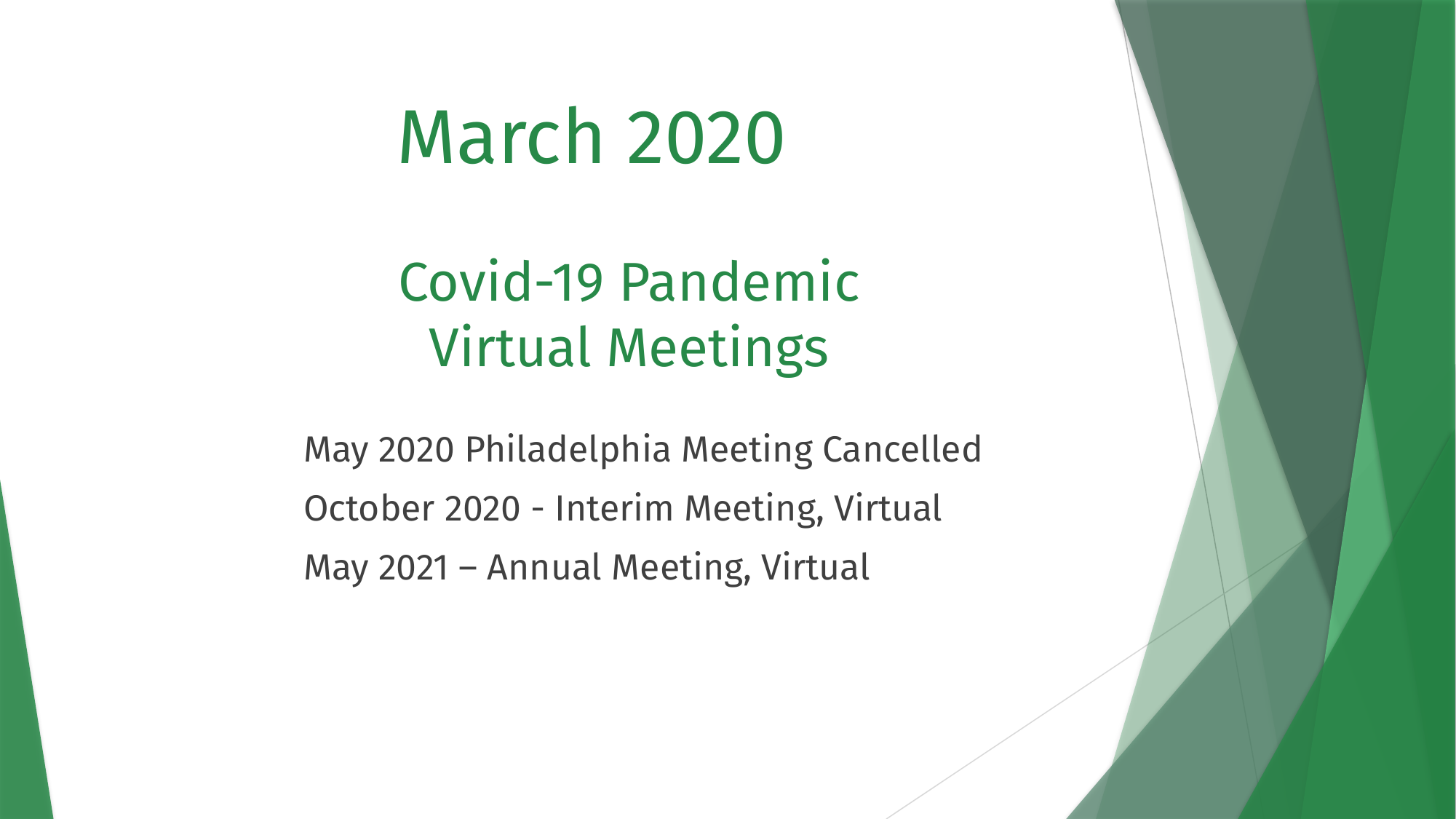

March 2020
# Covid-19 Pandemic Virtual Meetings
May 2020 Philadelphia Meeting Cancelled
October 2020 - Interim Meeting, Virtual
May 2021 – Annual Meeting, Virtual